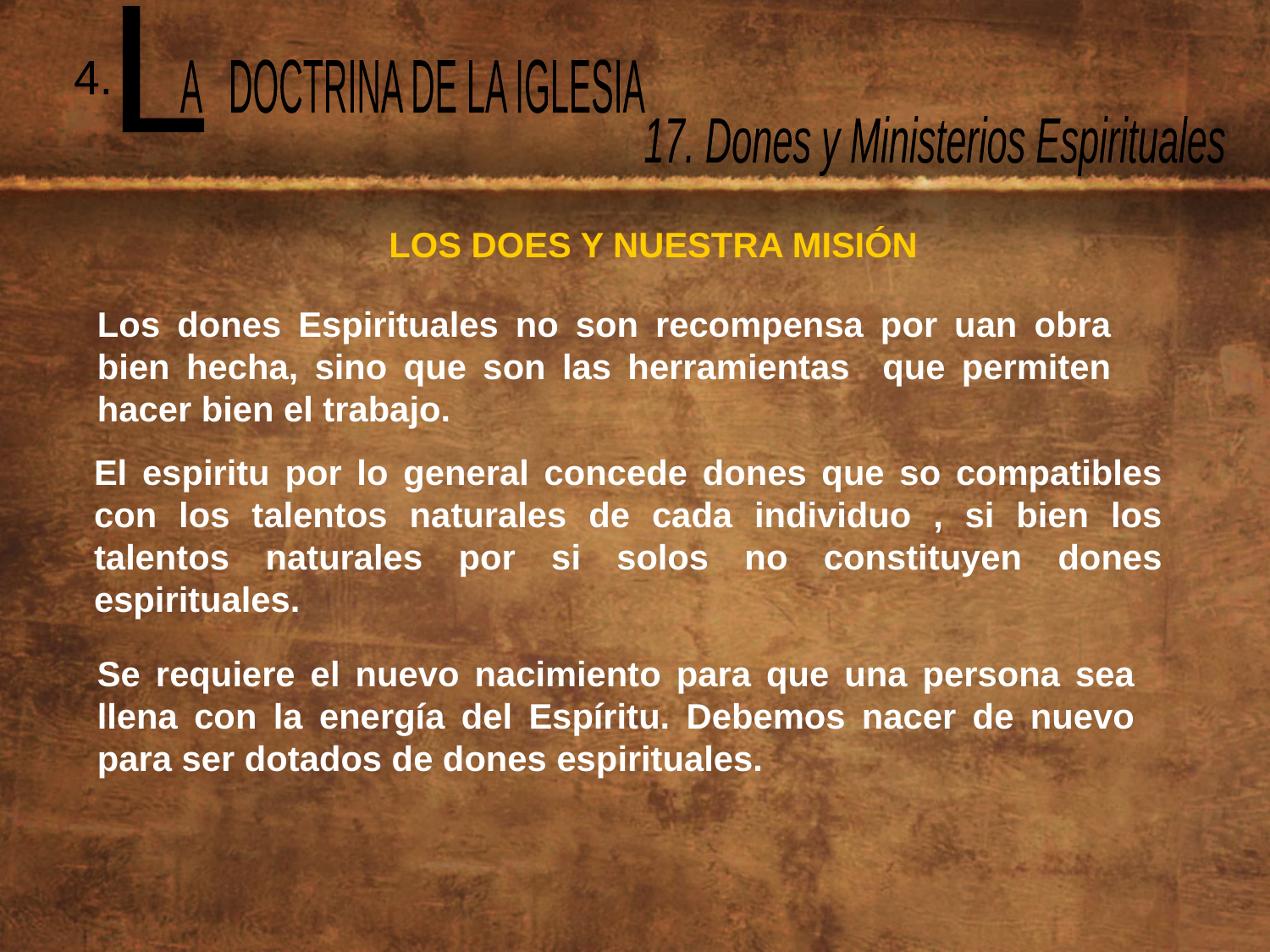

L
   A   DOCTRINA DE LA IGLESIA
4.
17. Dones y Ministerios Espirituales
LOS DOES Y NUESTRA MISIÓN
Los dones Espirituales no son recompensa por uan obra bien hecha, sino que son las herramientas  que permiten hacer bien el trabajo.
El espiritu por lo general concede dones que so compatibles con los talentos naturales de cada individuo , si bien los talentos naturales por si solos no constituyen dones espirituales.
Se requiere el nuevo nacimiento para que una persona sea llena con la energía del Espíritu. Debemos nacer de nuevo para ser dotados de dones espirituales.